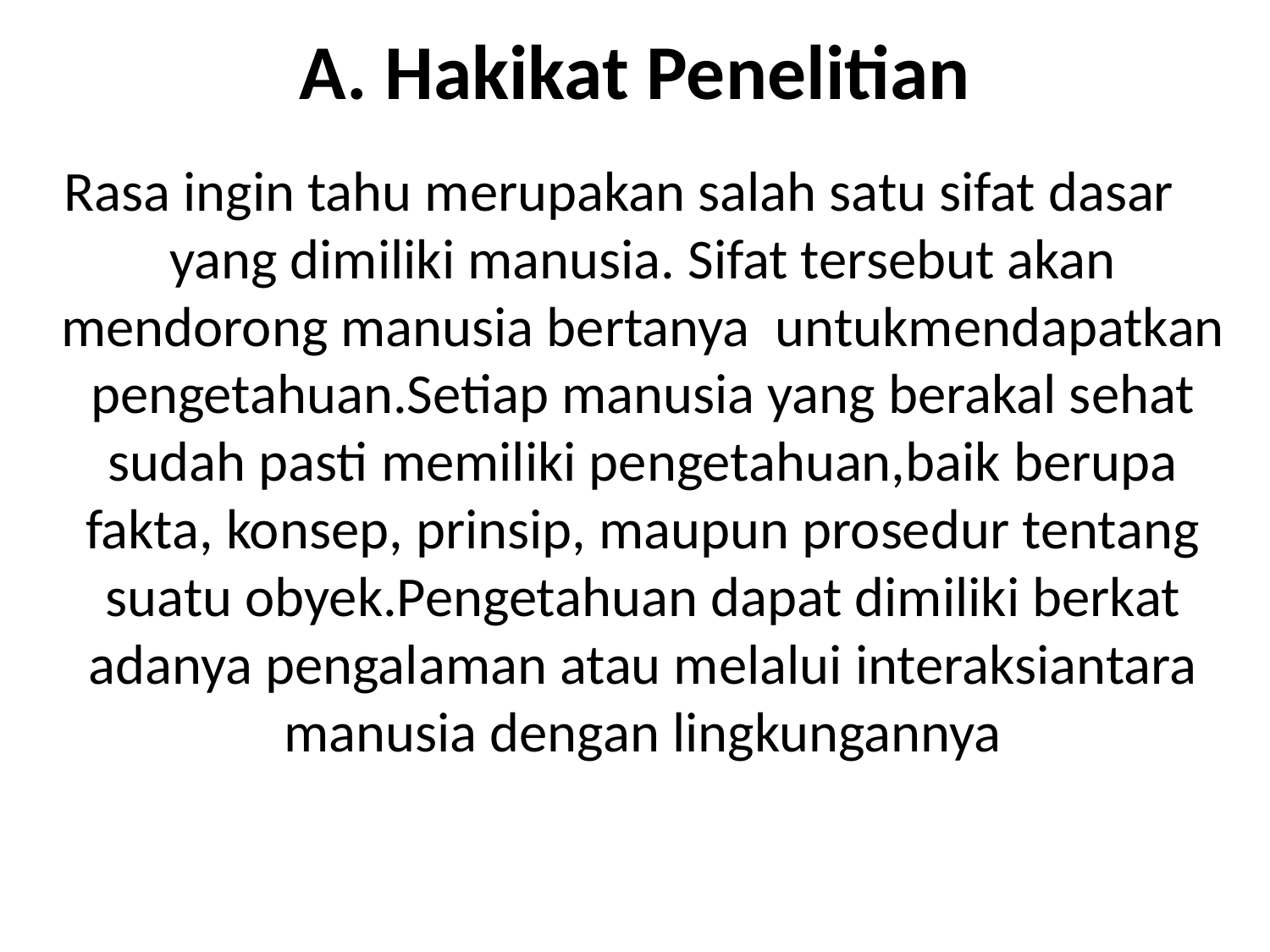

# A. Hakikat Penelitian
Rasa ingin tahu merupakan salah satu sifat dasar yang dimiliki manusia. Sifat tersebut akan mendorong manusia bertanya  untukmendapatkan pengetahuan.Setiap manusia yang berakal sehat sudah pasti memiliki pengetahuan,baik berupa fakta, konsep, prinsip, maupun prosedur tentang suatu obyek.Pengetahuan dapat dimiliki berkat adanya pengalaman atau melalui interaksiantara manusia dengan lingkungannya